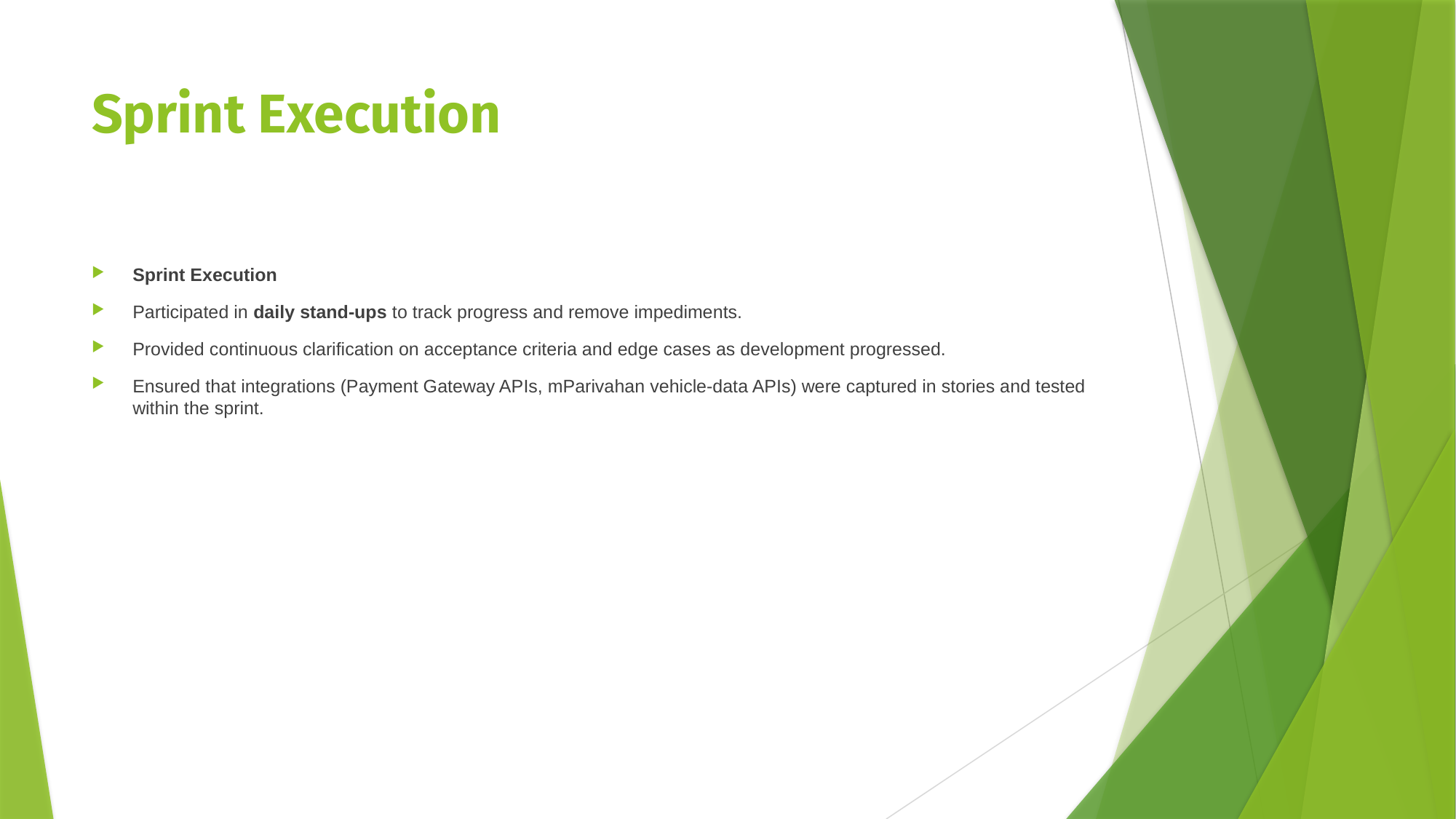

# Sprint Execution
Sprint Execution
Participated in daily stand-ups to track progress and remove impediments.
Provided continuous clarification on acceptance criteria and edge cases as development progressed.
Ensured that integrations (Payment Gateway APIs, mParivahan vehicle-data APIs) were captured in stories and tested within the sprint.